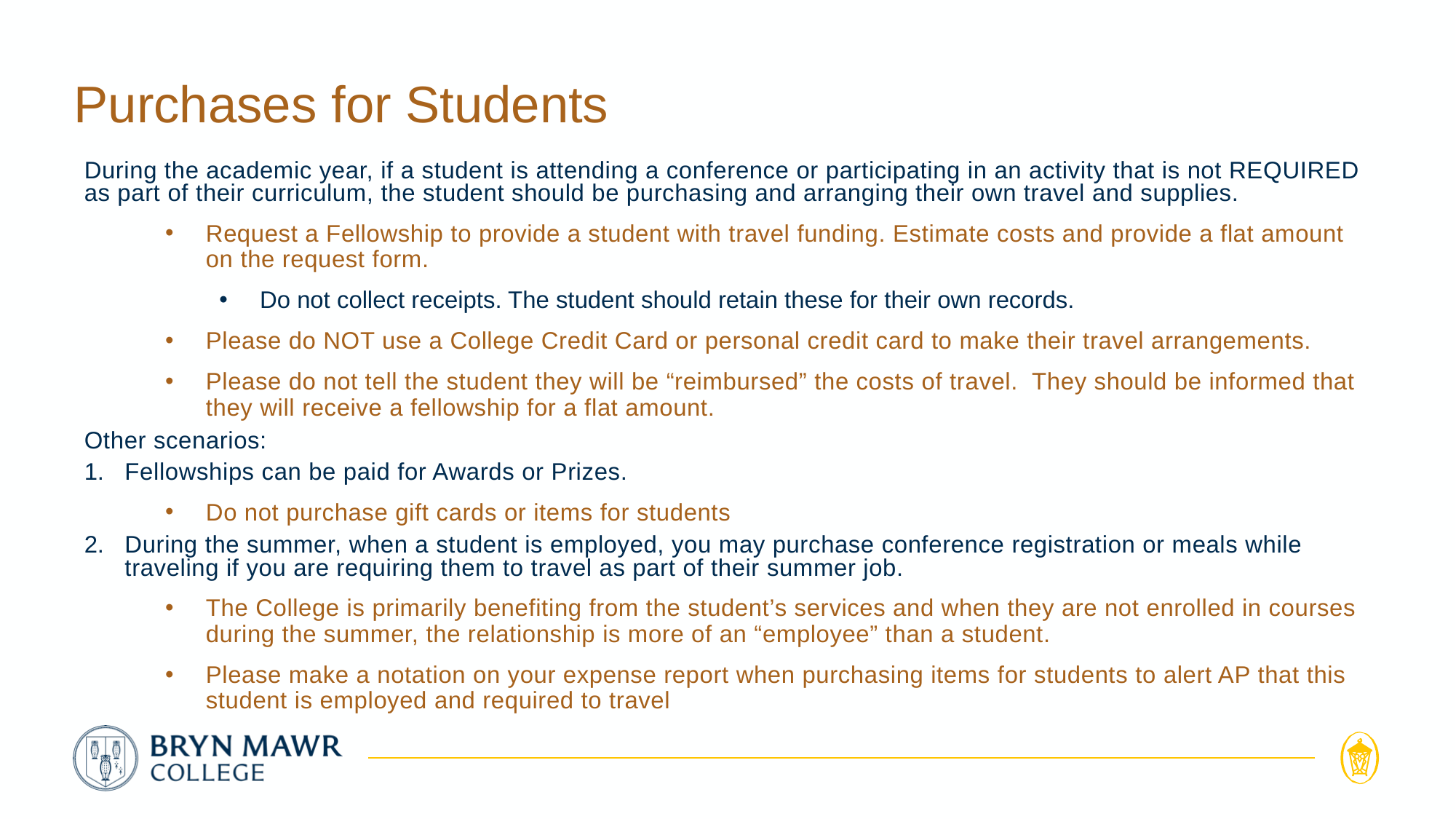

# Purchases for Students
During the academic year, if a student is attending a conference or participating in an activity that is not REQUIRED as part of their curriculum, the student should be purchasing and arranging their own travel and supplies.
Request a Fellowship to provide a student with travel funding. Estimate costs and provide a flat amount on the request form.
Do not collect receipts. The student should retain these for their own records.
Please do NOT use a College Credit Card or personal credit card to make their travel arrangements.
Please do not tell the student they will be “reimbursed” the costs of travel.  They should be informed that they will receive a fellowship for a flat amount.
Other scenarios:
Fellowships can be paid for Awards or Prizes.
Do not purchase gift cards or items for students
During the summer, when a student is employed, you may purchase conference registration or meals while traveling if you are requiring them to travel as part of their summer job.
The College is primarily benefiting from the student’s services and when they are not enrolled in courses during the summer, the relationship is more of an “employee” than a student.
Please make a notation on your expense report when purchasing items for students to alert AP that this student is employed and required to travel